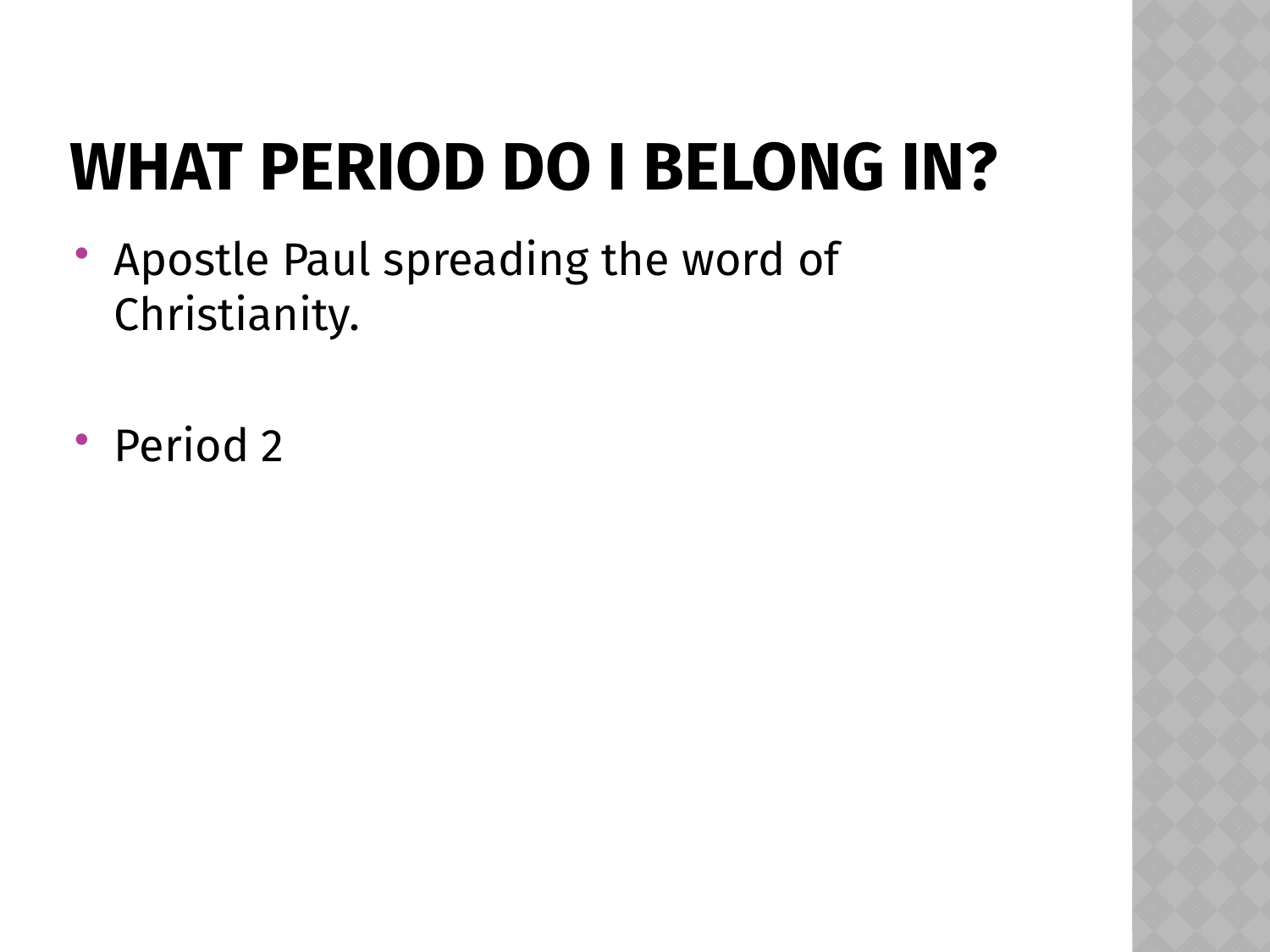

# What period do I belong in?
Apostle Paul spreading the word of Christianity.

Period 2